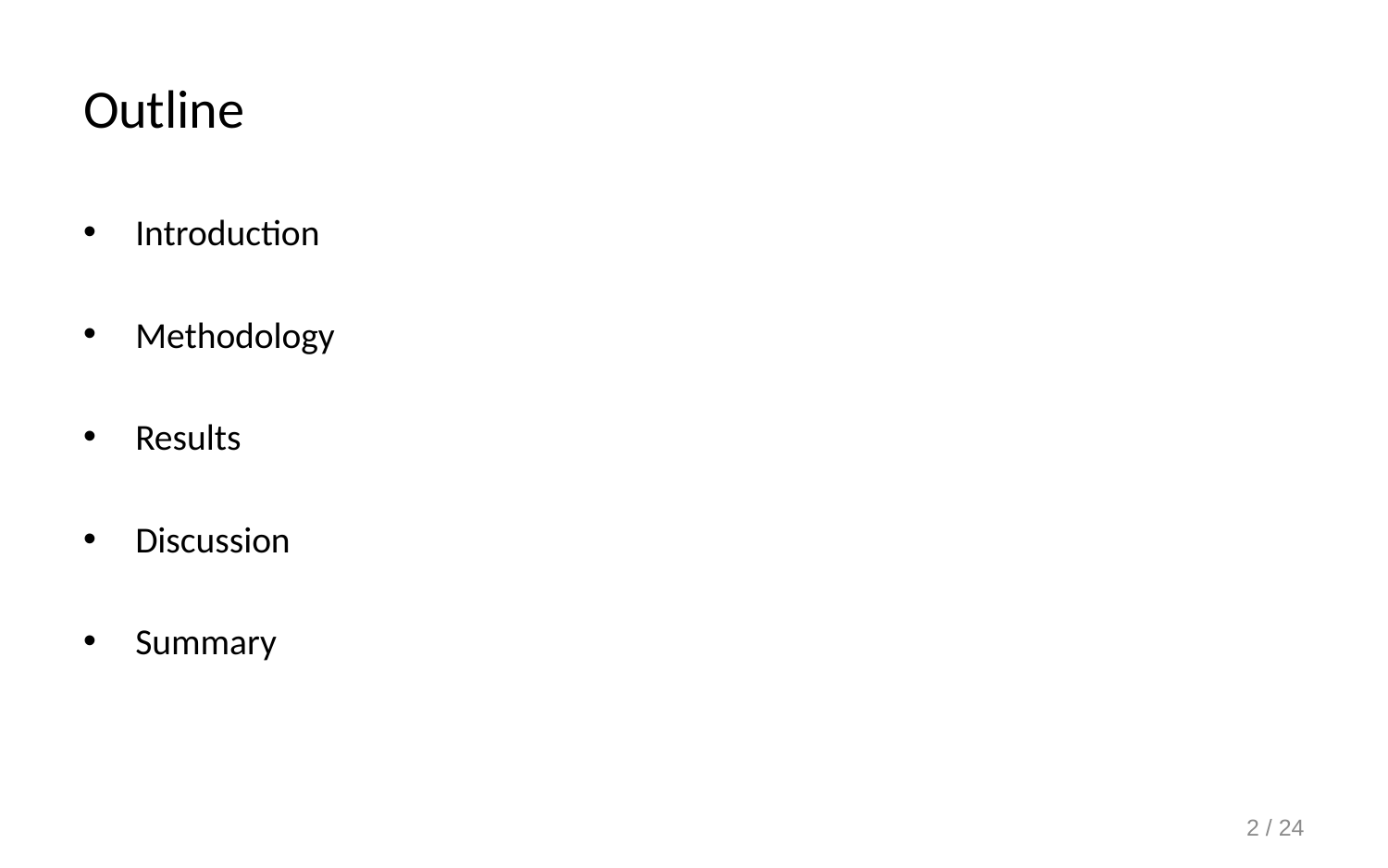

# Outline
Introduction

Methodology

Results

Discussion

Summary

2 / 24